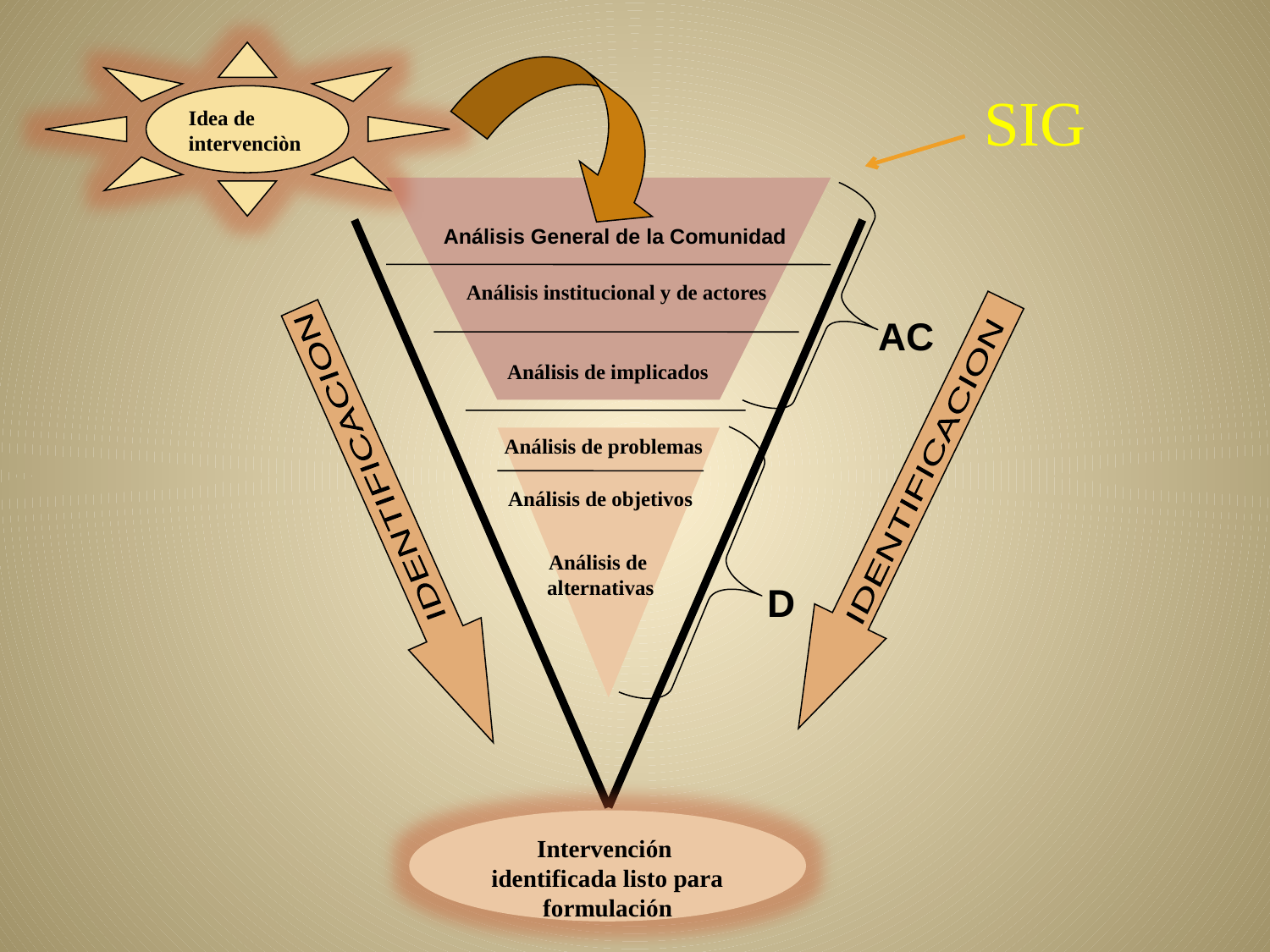

Idea de intervenciòn
SIG

Análisis General de la Comunidad

Análisis institucional y de actores

AC

Análisis de implicados

Análisis de problemas

IDENTIFICACION
IDENTIFICACION

Análisis de objetivos
Análisis de
alternativas
D
Intervención  identificada listo para formulación